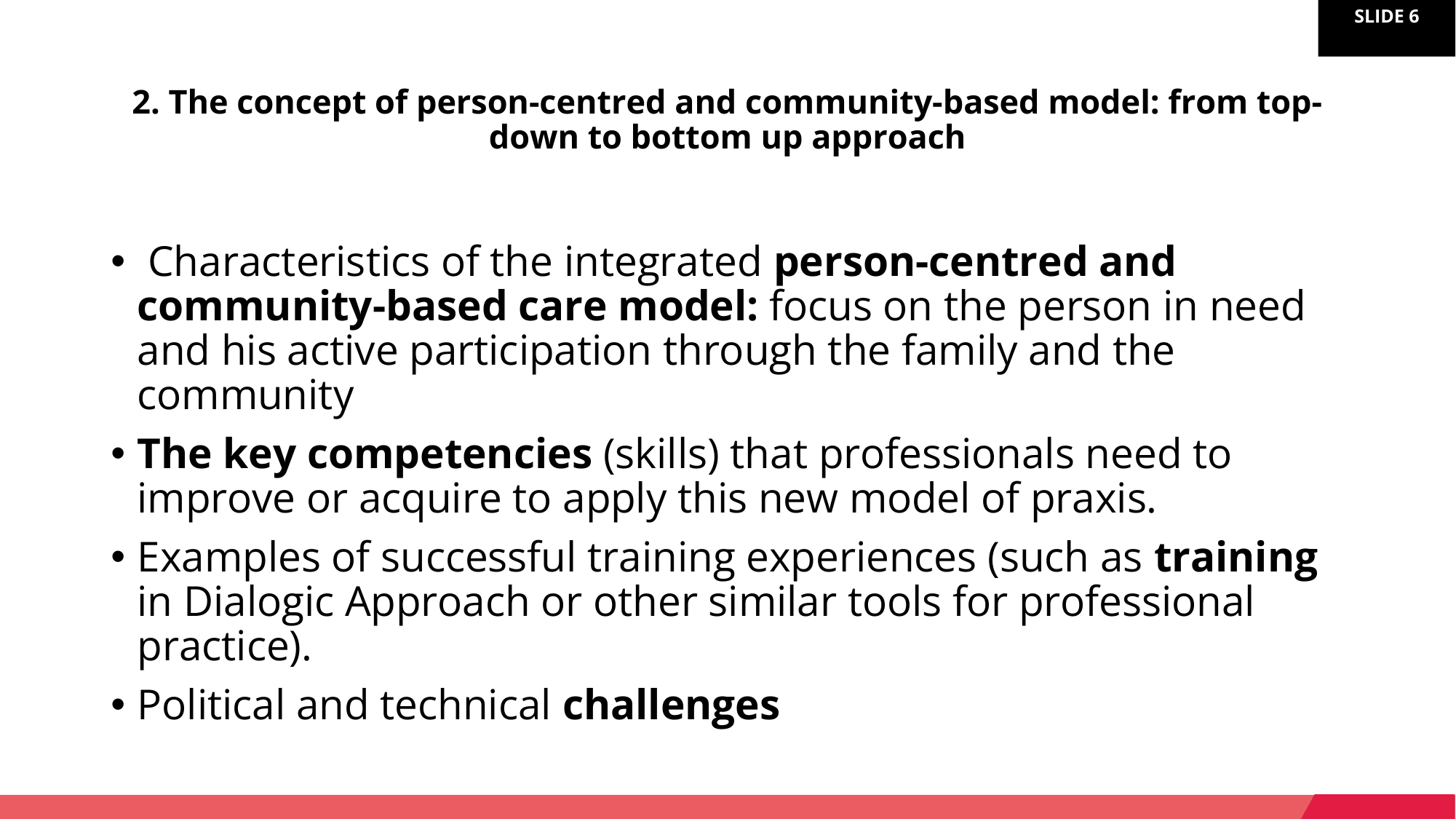

# 2. The concept of person-centred and community-based model: from top-down to bottom up approach

 Characteristics of the integrated person-centred and community-based care model: focus on the person in need and his active participation through the family and the community
The key competencies (skills) that professionals need to improve or acquire to apply this new model of praxis.
Examples of successful training experiences (such as training in Dialogic Approach or other similar tools for professional practice).
Political and technical challenges